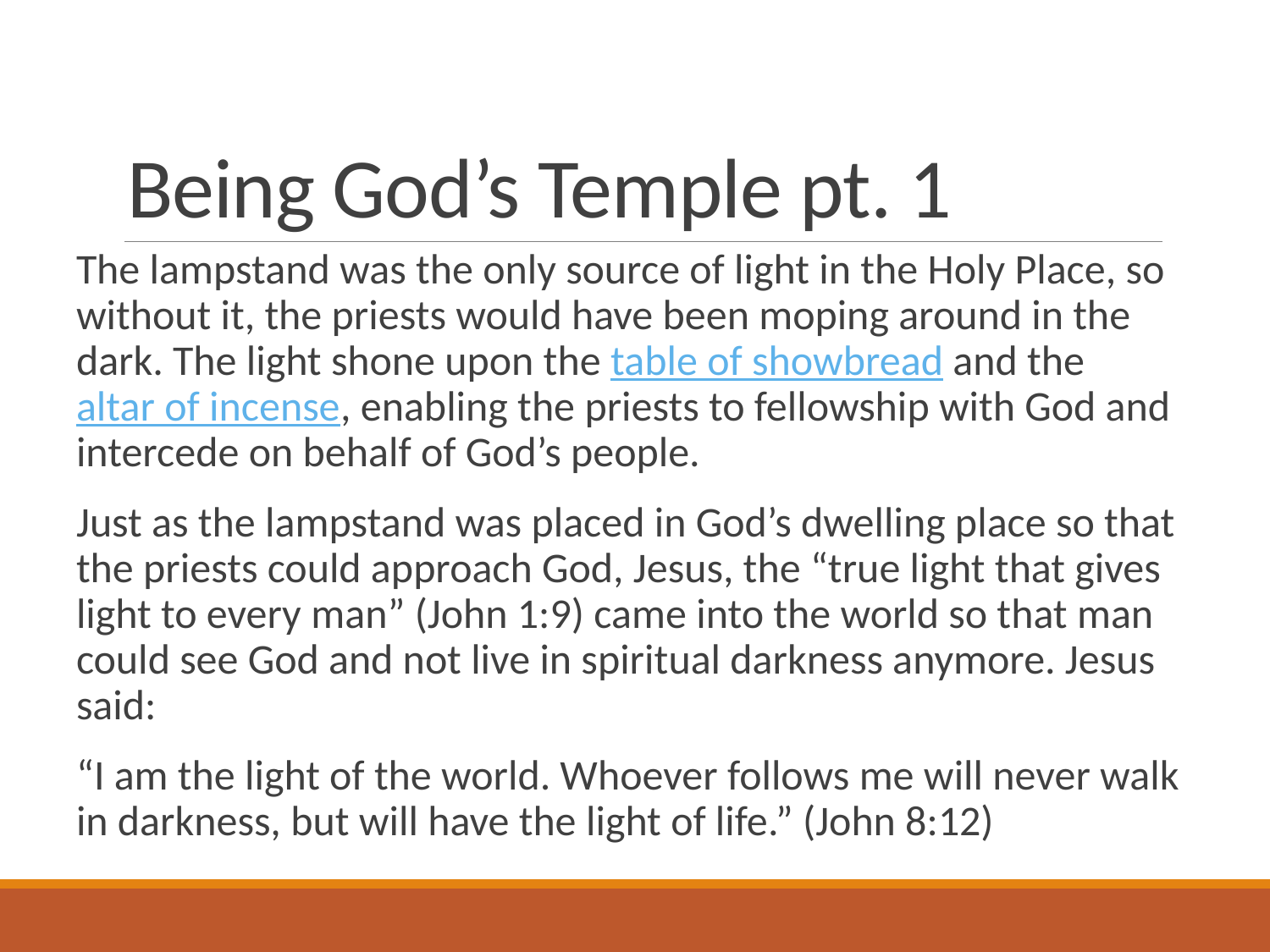

# Being God’s Temple pt. 1
The lampstand was the only source of light in the Holy Place, so without it, the priests would have been moping around in the dark. The light shone upon the table of showbread and the altar of incense, enabling the priests to fellowship with God and intercede on behalf of God’s people.
Just as the lampstand was placed in God’s dwelling place so that the priests could approach God, Jesus, the “true light that gives light to every man” (John 1:9) came into the world so that man could see God and not live in spiritual darkness anymore. Jesus said:
“I am the light of the world. Whoever follows me will never walk in darkness, but will have the light of life.” (John 8:12)